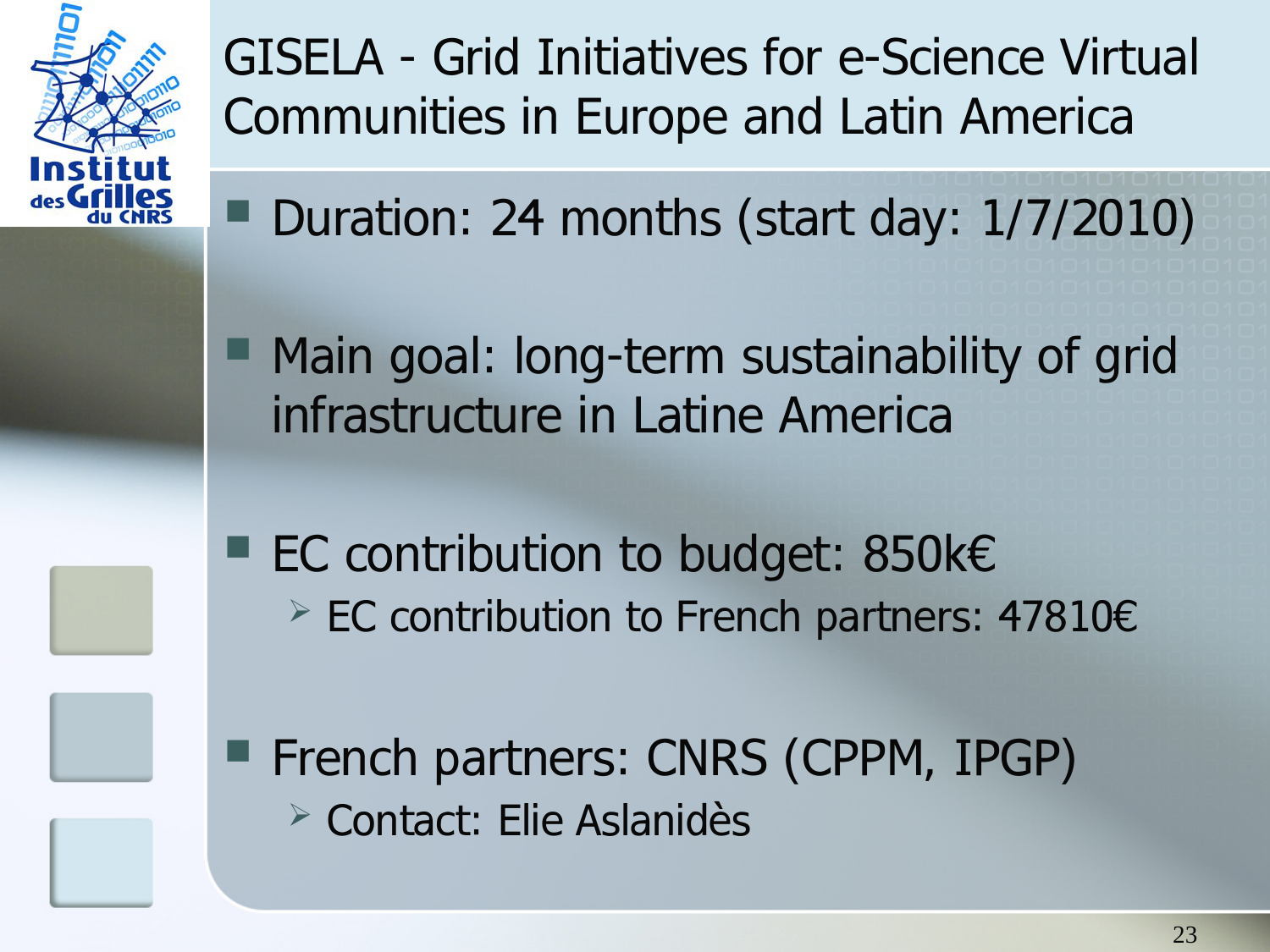

# GISELA - Grid Initiatives for e-Science Virtual Communities in Europe and Latin America
Duration: 24 months (start day: 1/7/2010)

Main goal: long-term sustainability of grid infrastructure in Latine America

EC contribution to budget: 850k€
EC contribution to French partners: 47810€

French partners: CNRS (CPPM, IPGP)
Contact: Elie Aslanidès
23